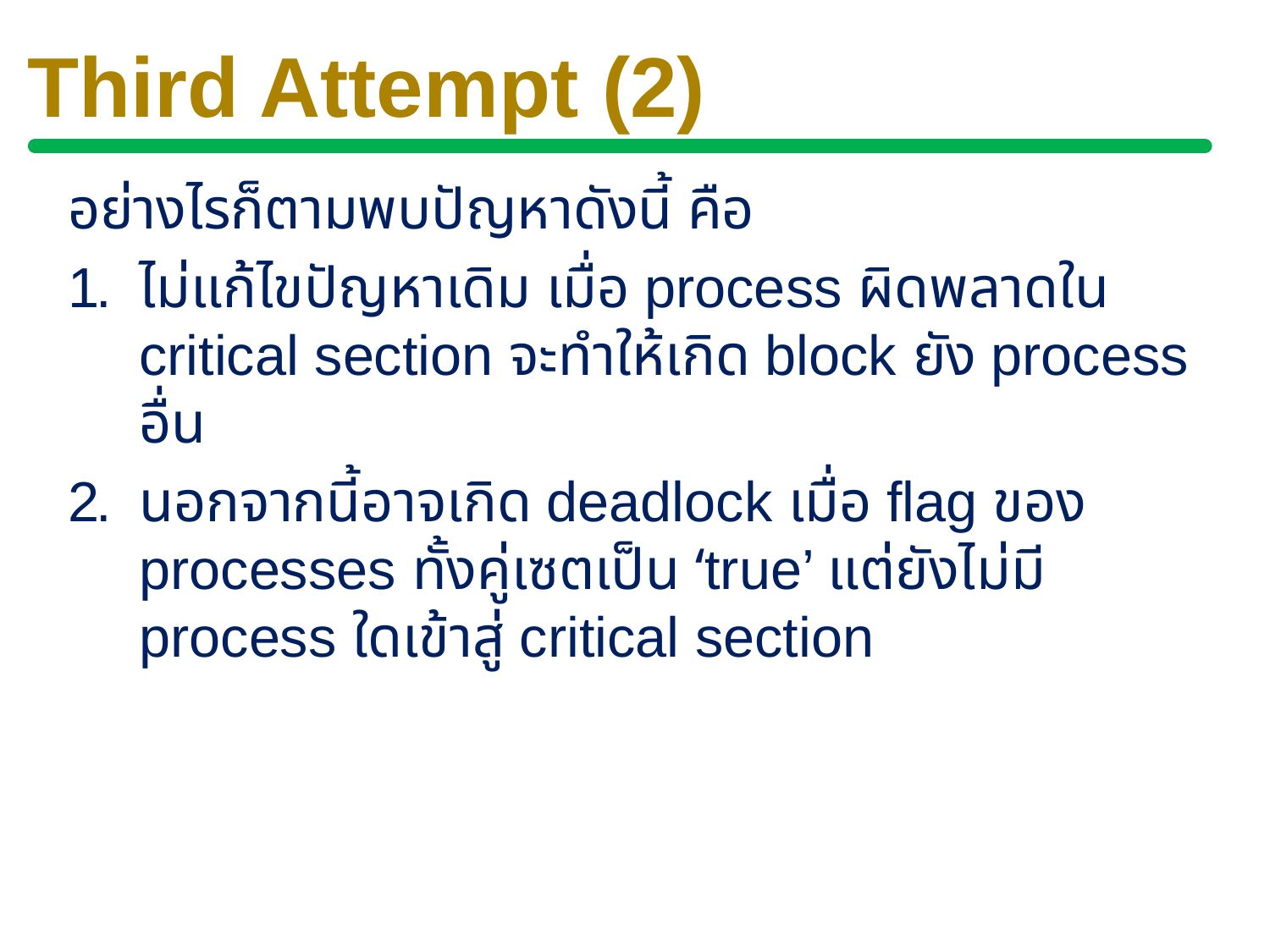

# Third Attempt (2)
อย่างไรก็ตามพบปัญหาดังนี้ คือ
ไม่แก้ไขปัญหาเดิม เมื่อ process ผิดพลาดใน critical section จะทำให้เกิด block ยัง process อื่น
นอกจากนี้อาจเกิด deadlock เมื่อ flag ของ processes ทั้งคู่เซตเป็น ‘true’ แต่ยังไม่มี process ใดเข้าสู่ critical section